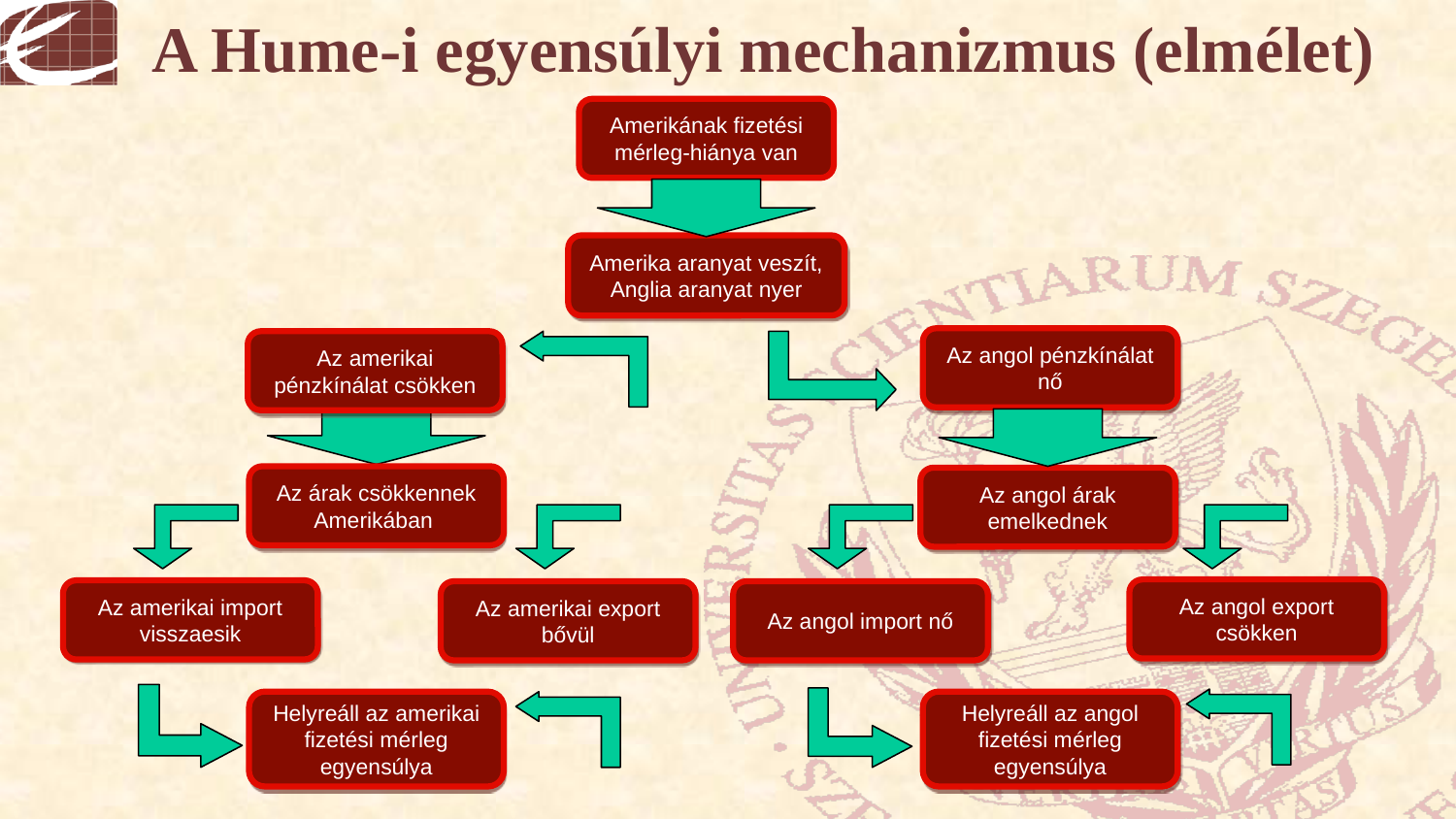

# A Hume-i egyensúlyi mechanizmus (elmélet)
Amerikának fizetési mérleg-hiánya van

Amerika aranyat veszít, Anglia aranyat nyer

Az angol pénzkínálat nő
Az amerikai pénzkínálat csökken

Az árak csökkennek Amerikában
Az angol árak emelkednek

Az angol export csökken
Az amerikai import visszaesik
Az amerikai export bővül
Az angol import nő

Helyreáll az amerikai fizetési mérleg egyensúlya
Helyreáll az angol fizetési mérleg egyensúlya